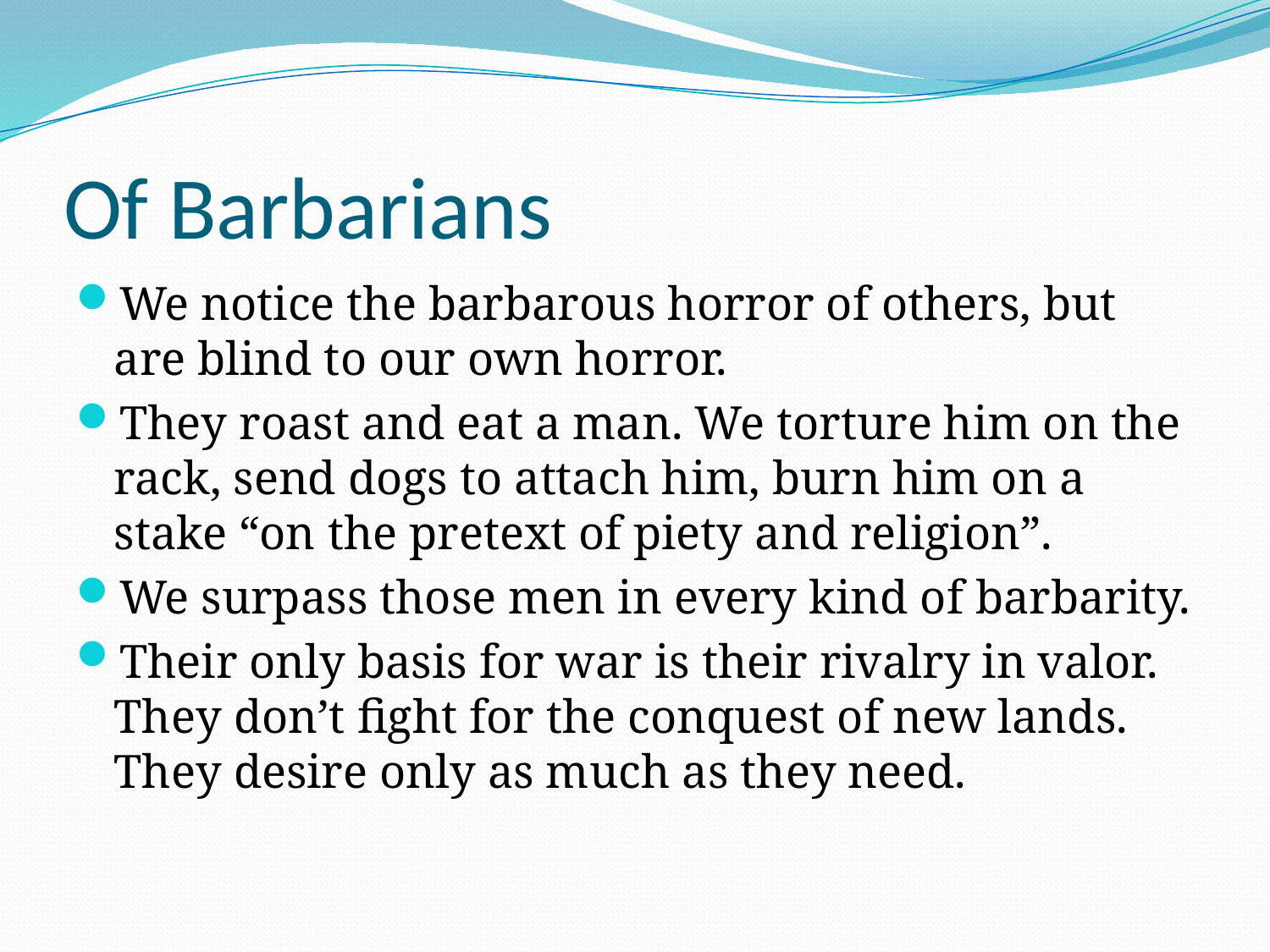

# Of Barbarians
We notice the barbarous horror of others, but are blind to our own horror.
They roast and eat a man. We torture him on the rack, send dogs to attach him, burn him on a stake “on the pretext of piety and religion”.
We surpass those men in every kind of barbarity.
Their only basis for war is their rivalry in valor. They don’t fight for the conquest of new lands. They desire only as much as they need.